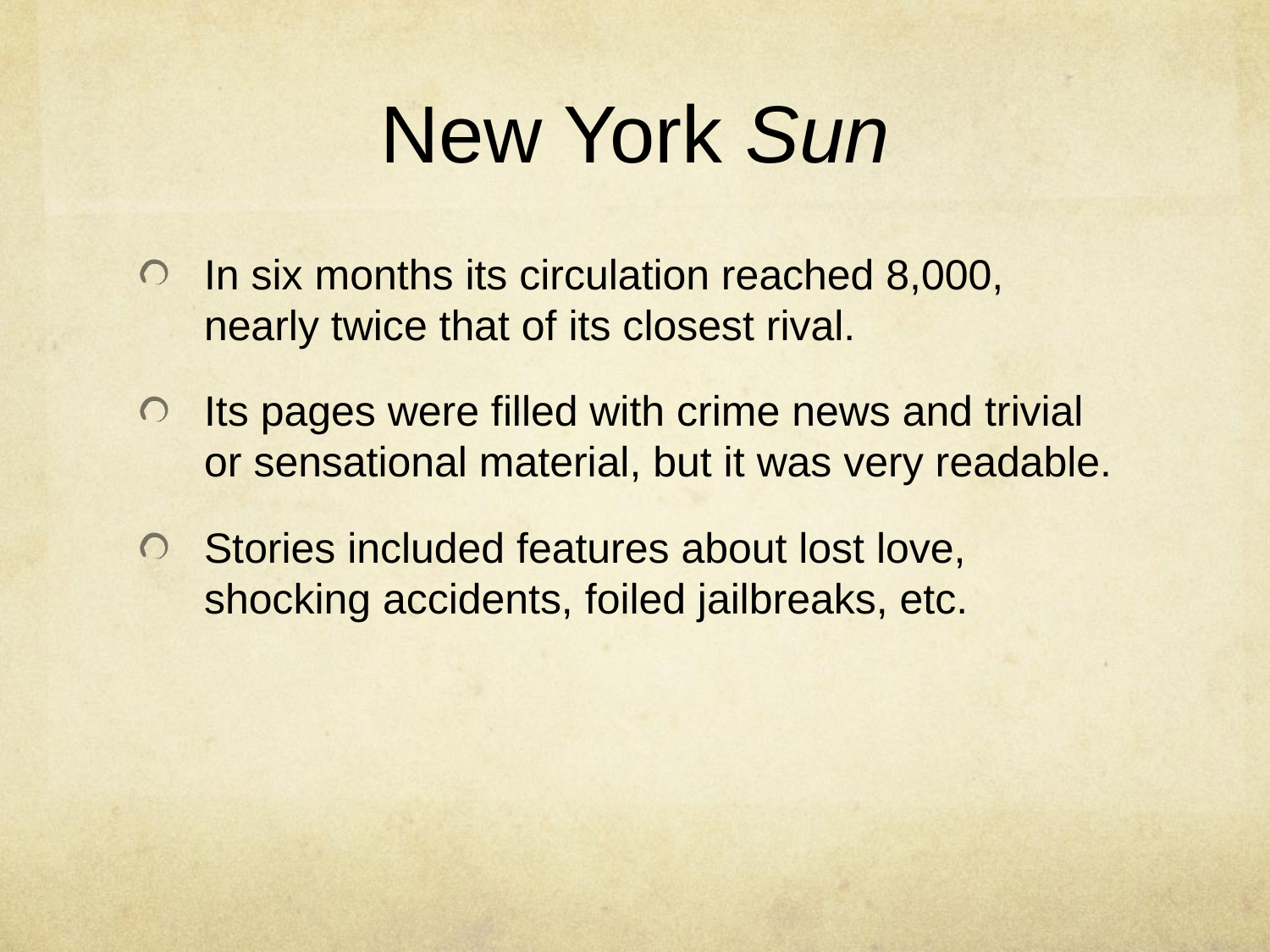

# New York Sun
In six months its circulation reached 8,000, nearly twice that of its closest rival.
Its pages were filled with crime news and trivial or sensational material, but it was very readable.
Stories included features about lost love, shocking accidents, foiled jailbreaks, etc.